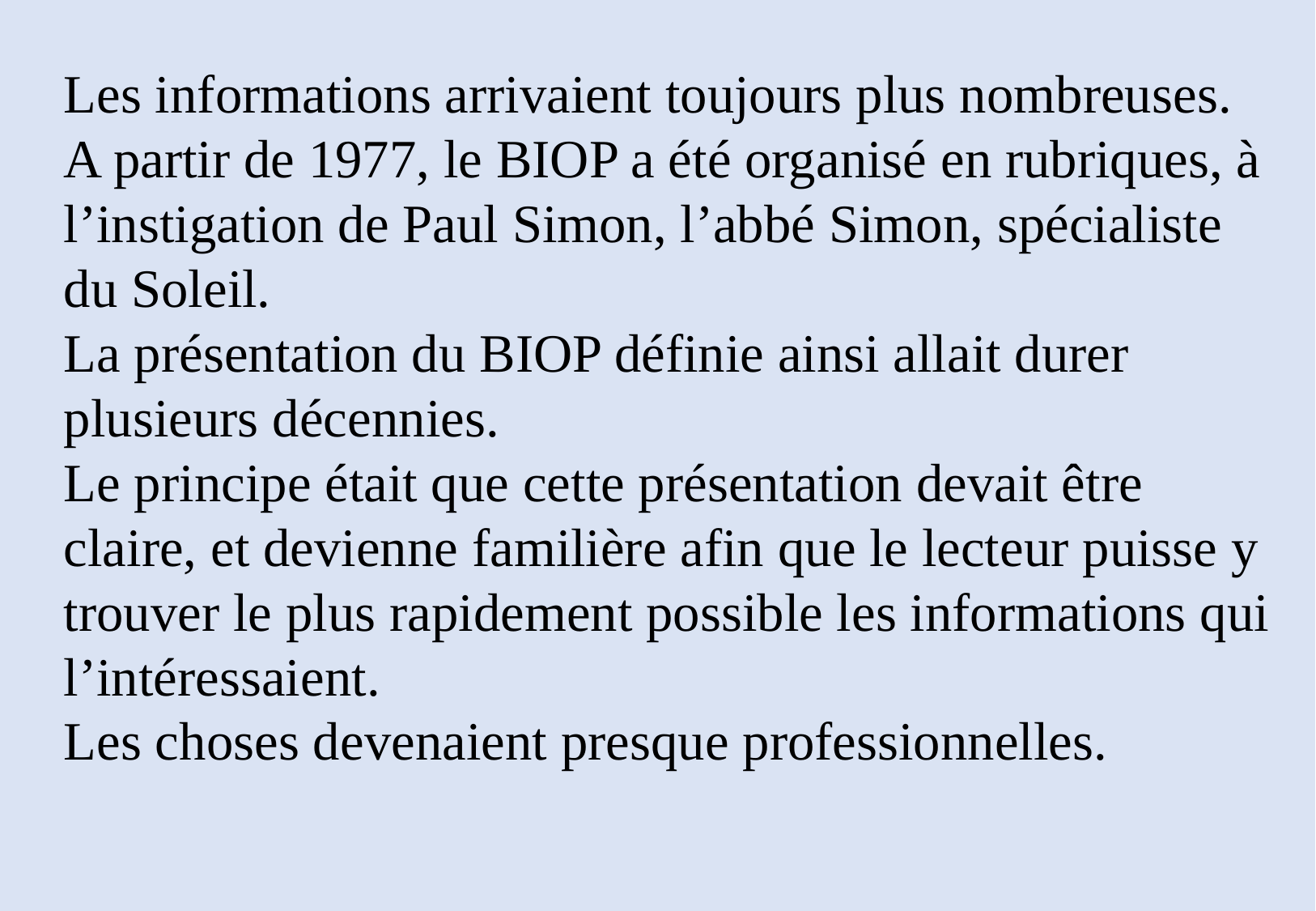

Les informations arrivaient toujours plus nombreuses.
A partir de 1977, le BIOP a été organisé en rubriques, à l’instigation de Paul Simon, l’abbé Simon, spécialiste du Soleil.
La présentation du BIOP définie ainsi allait durer plusieurs décennies.
Le principe était que cette présentation devait être claire, et devienne familière afin que le lecteur puisse y trouver le plus rapidement possible les informations qui l’intéressaient.
Les choses devenaient presque professionnelles.